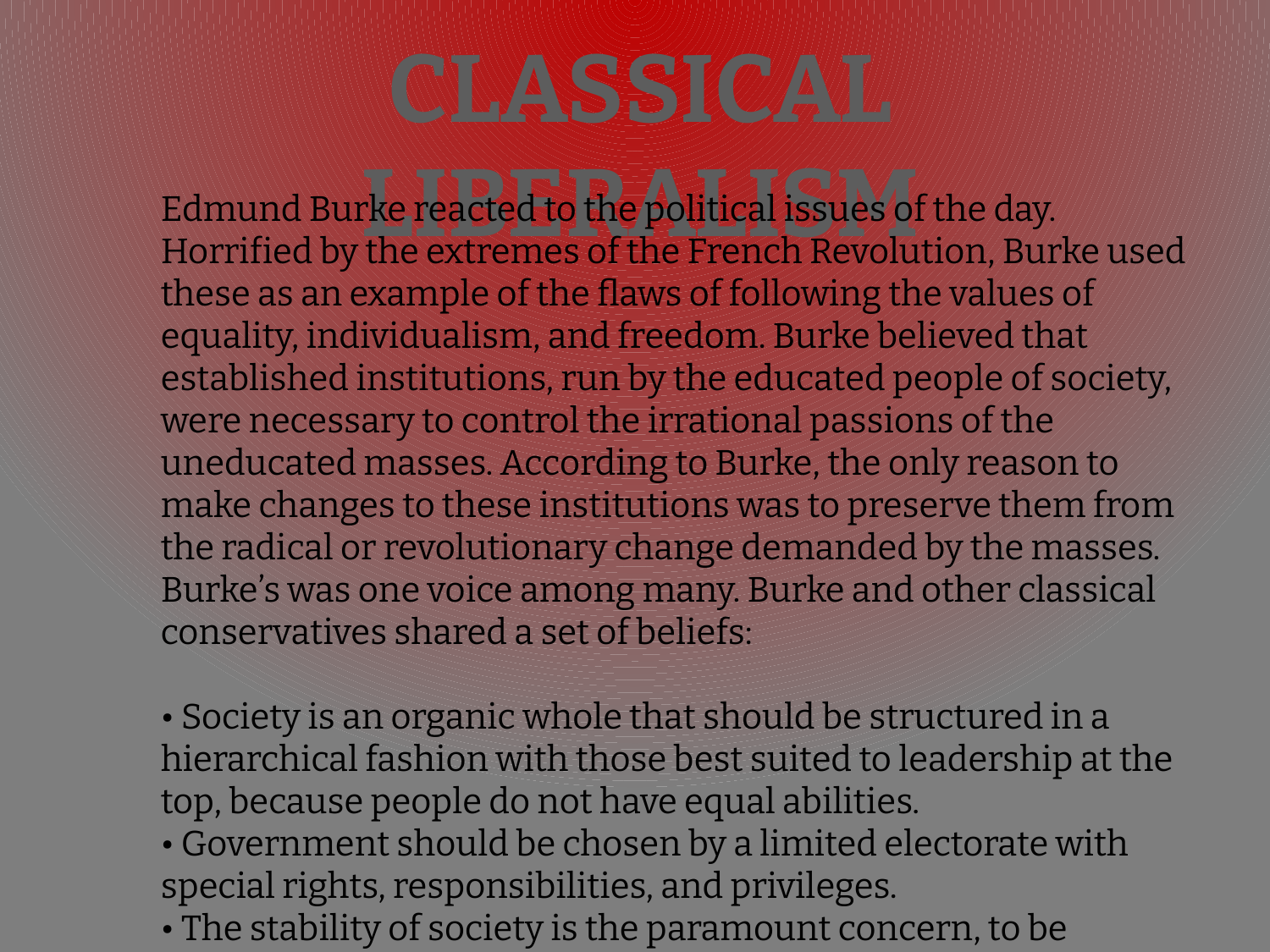

Edmund Burke reacted to the political issues of the day.  Horrified by the extremes of the French Revolution, Burke used these as an example of the flaws of following the values of equality, individualism, and freedom. Burke believed that established institutions, run by the educated people of society, were necessary to control the irrational passions of the uneducated masses. According to Burke, the only reason to make changes to these institutions was to preserve them from the radical or revolutionary change demanded by the masses. Burke’s was one voice among many. Burke and other classical
conservatives shared a set of beliefs:

• Society is an organic whole that should be structured in a hierarchical fashion with those best suited to leadership at the top, because people do not have equal abilities.
• Government should be chosen by a limited electorate with special rights, responsibilities, and privileges.
• The stability of society is the paramount concern, to be achieved through law and order and the maintenance of the customs and traditions that bind society together.